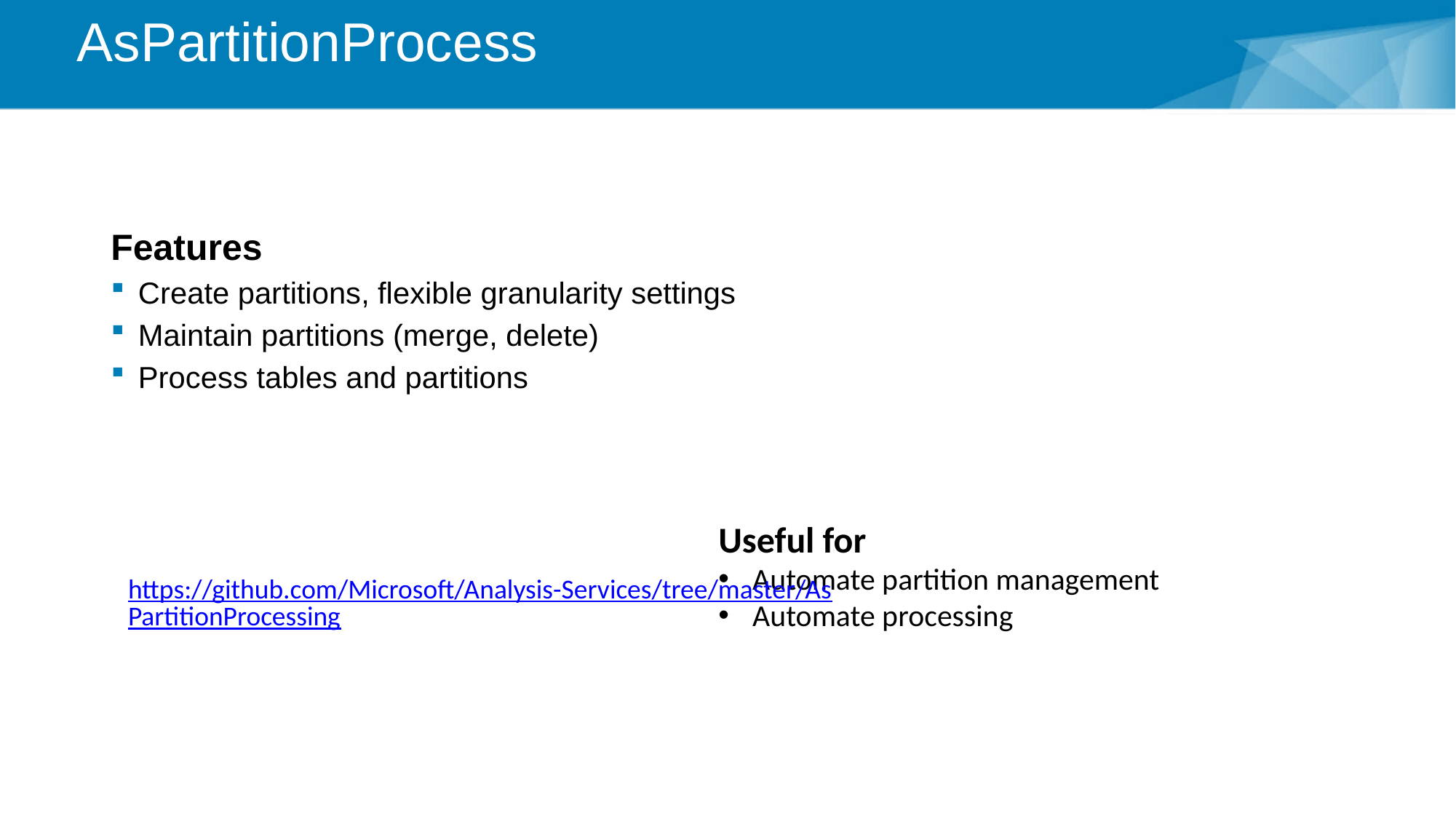

# AsPartitionProcess
Features
Create partitions, flexible granularity settings
Maintain partitions (merge, delete)
Process tables and partitions

Useful for
Automate partition management
Automate processing
https://github.com/Microsoft/Analysis-Services/tree/master/AsPartitionProcessing